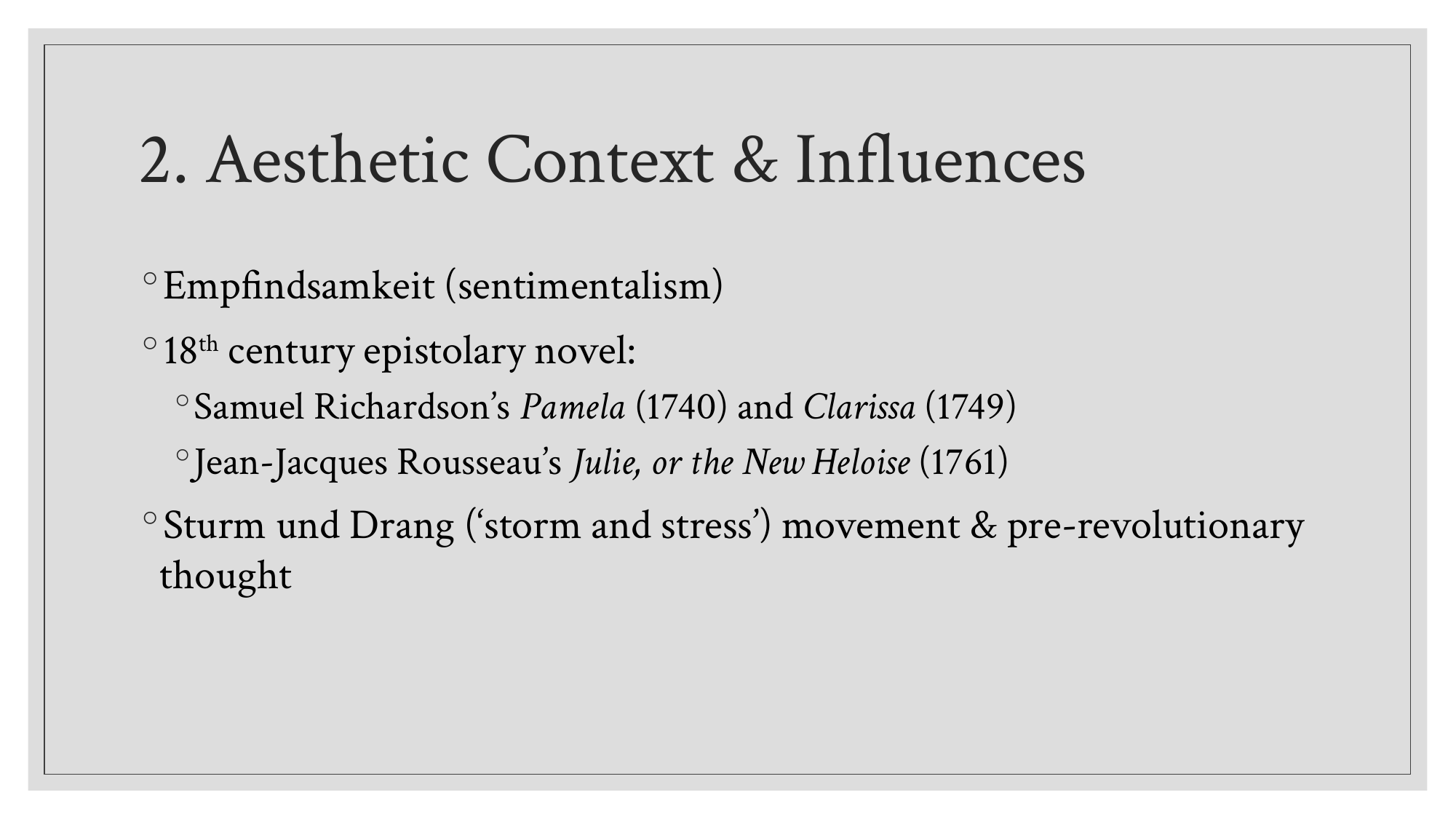

# 2. Aesthetic Context & Influences
Empfindsamkeit (sentimentalism)
18th century epistolary novel:
Samuel Richardson’s Pamela (1740) and Clarissa (1749)
Jean-Jacques Rousseau’s Julie, or the New Heloise (1761)
Sturm und Drang (‘storm and stress’) movement & pre-revolutionary thought